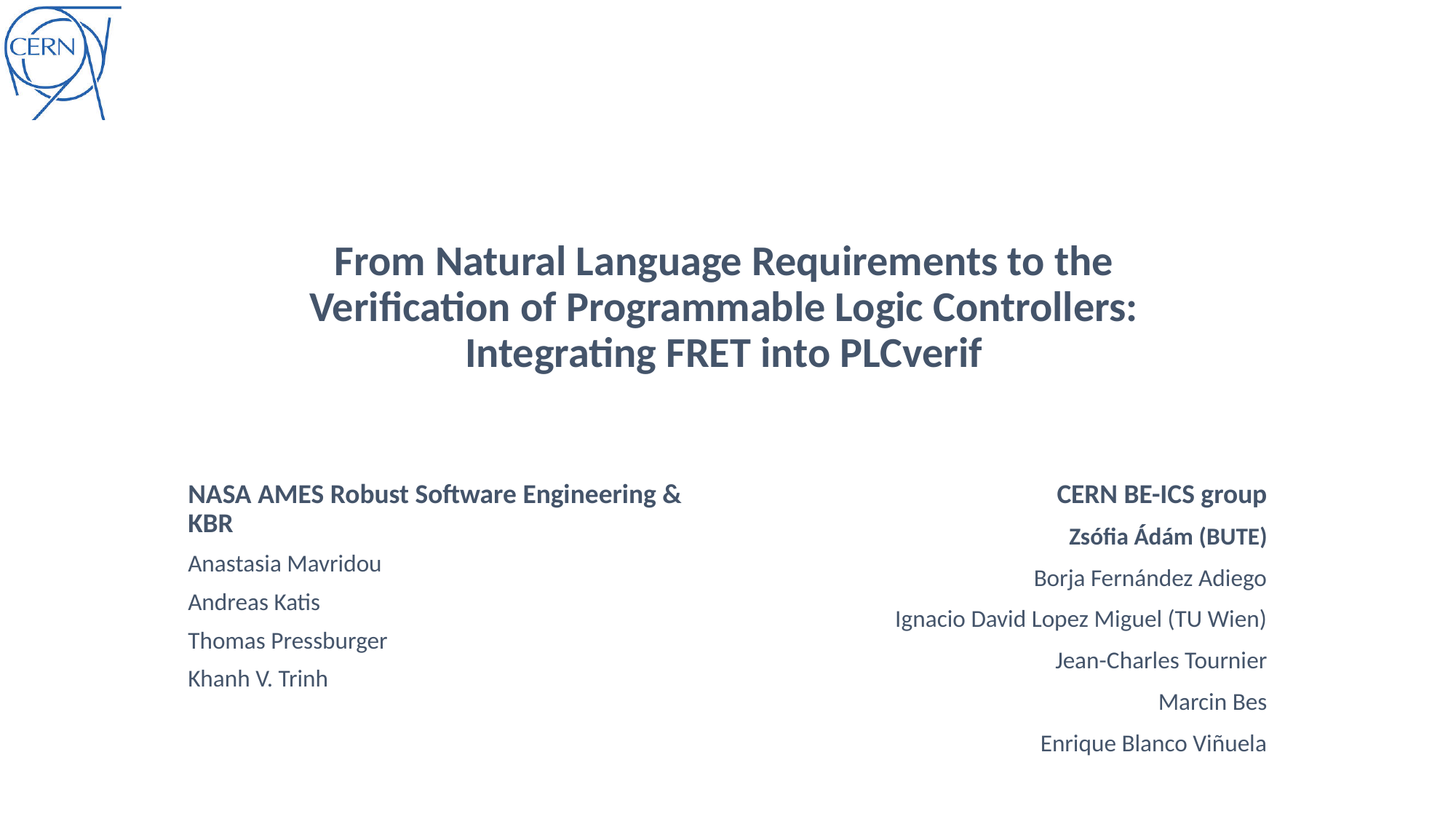

# From Natural Language Requirements to the Verification of Programmable Logic Controllers: Integrating FRET into PLCverif
NASA AMES Robust Software Engineering & KBR
Anastasia Mavridou
Andreas Katis
Thomas Pressburger
Khanh V. Trinh

CERN BE-ICS group
Zsófia Ádám (BUTE)
Borja Fernández Adiego
Ignacio David Lopez Miguel (TU Wien)
Jean-Charles Tournier
Marcin Bes
Enrique Blanco Viñuela